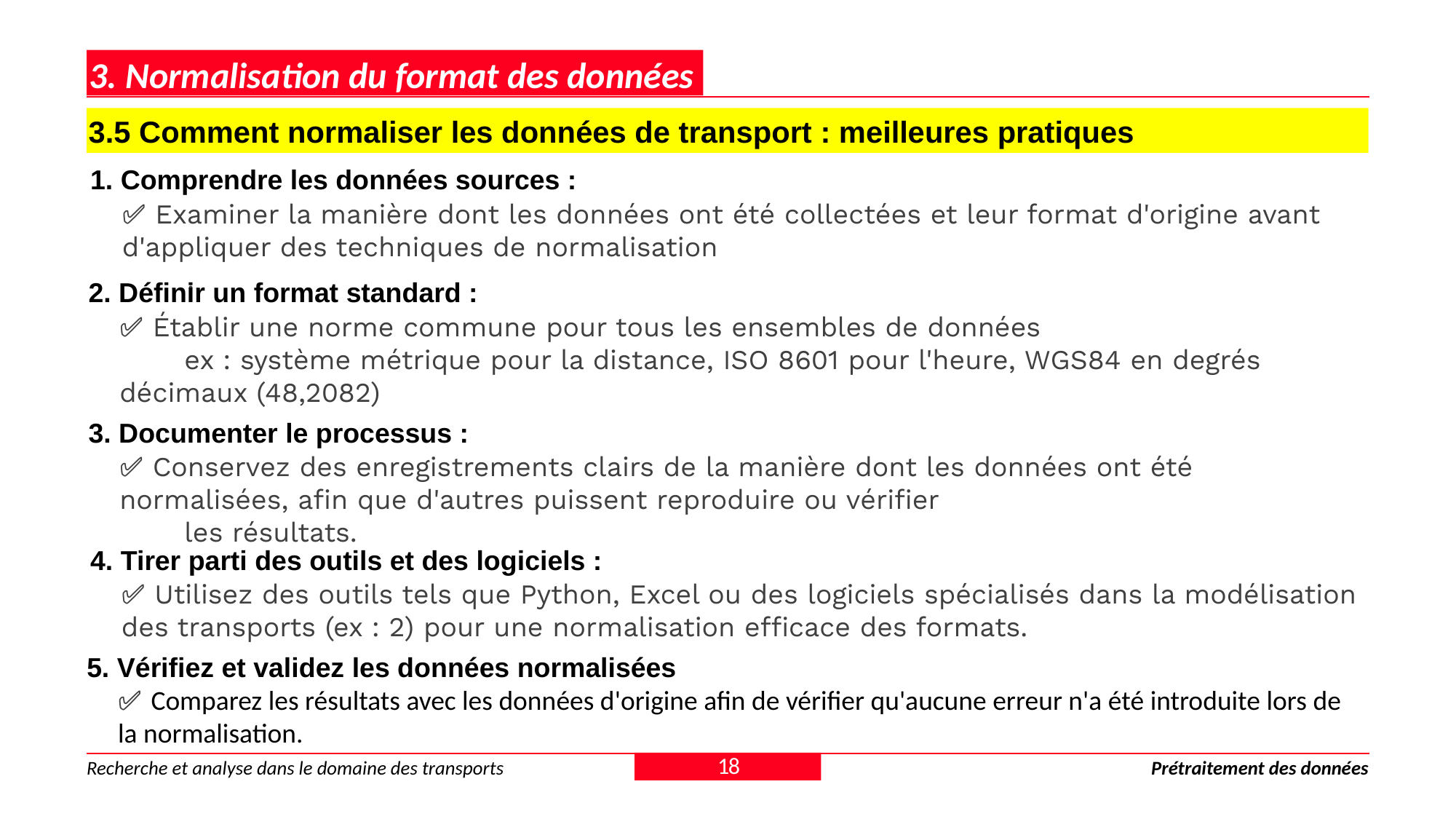

3. Normalisation du format des données
3.5 Comment normaliser les données de transport : meilleures pratiques

1. Comprendre les données sources :

✅ Examiner la manière dont les données ont été collectées et leur format d'origine avant d'appliquer des techniques de normalisation
       .
2. Définir un format standard :
✅ Établir une norme commune pour tous les ensembles de données
       ex : système métrique pour la distance, ISO 8601 pour l'heure, WGS84 en degrés décimaux (48,2082)
3. Documenter le processus :
✅ Conservez des enregistrements clairs de la manière dont les données ont été normalisées, afin que d'autres puissent reproduire ou vérifier
       les résultats.
4. Tirer parti des outils et des logiciels :
✅ Utilisez des outils tels que Python, Excel ou des logiciels spécialisés dans la modélisation des transports (ex : 2) pour une normalisation efficace des formats.
5. Vérifiez et validez les données normalisées
✅ Comparez les résultats avec les données d'origine afin de vérifier qu'aucune erreur n'a été introduite lors de la normalisation.